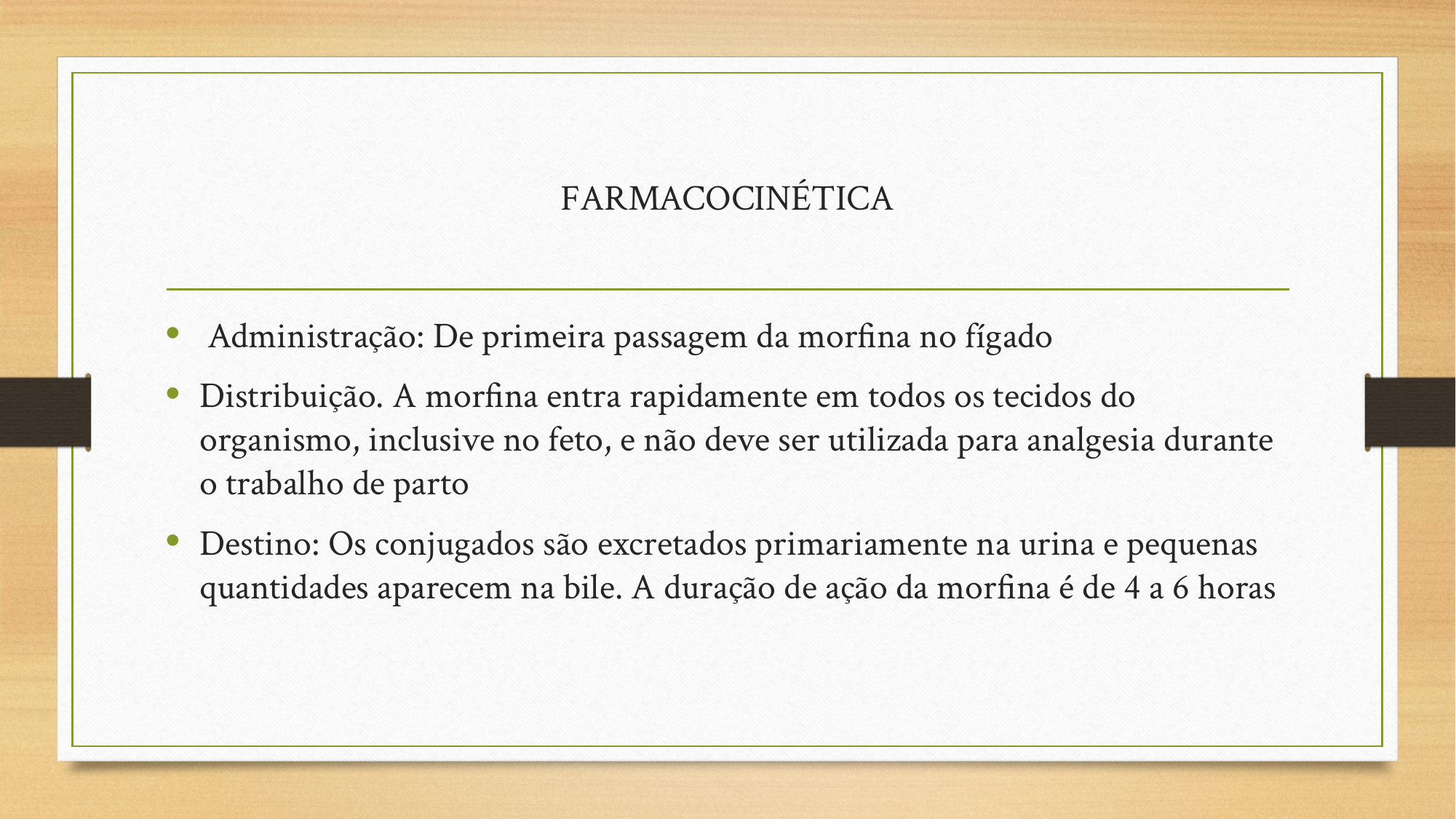

# FARMACOCINÉTICA
 Administração: De primeira passagem da morfina no fígado
Distribuição. A morfina entra rapidamente em todos os tecidos do organismo, inclusive no feto, e não deve ser utilizada para analgesia durante o trabalho de parto
Destino: Os conjugados são excretados primariamente na urina e pequenas quantidades aparecem na bile. A duração de ação da morfina é de 4 a 6 horas